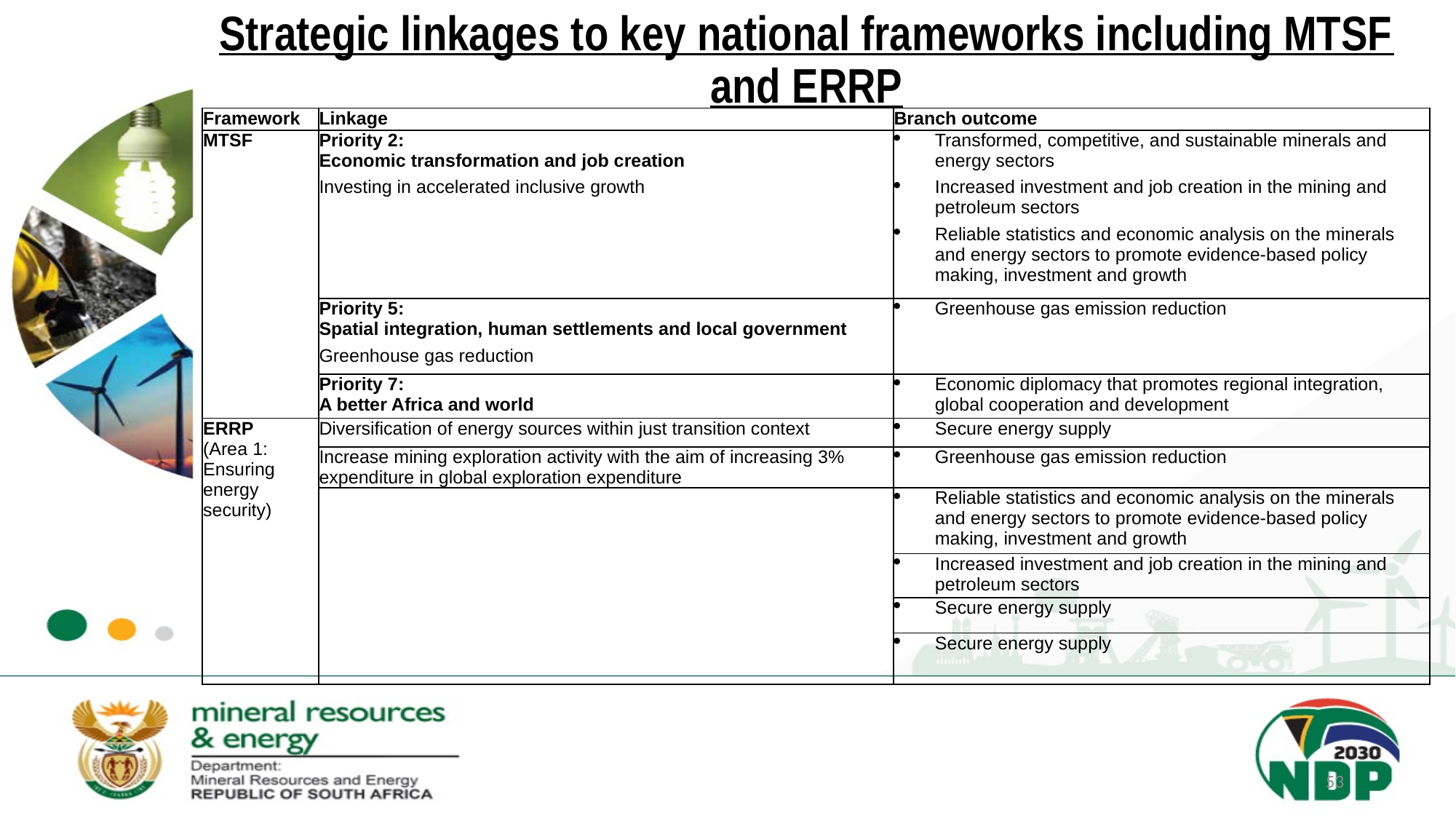

# Strategic linkages to key national frameworks including MTSF and ERRP
| Framework | Linkage | Branch outcome |
| --- | --- | --- |
| MTSF | Priority 2: Economic transformation and job creation Investing in accelerated inclusive growth | Transformed, competitive, and sustainable minerals and energy sectors Increased investment and job creation in the mining and petroleum sectors Reliable statistics and economic analysis on the minerals and energy sectors to promote evidence-based policy making, investment and growth |
|  | Priority 5: Spatial integration, human settlements and local government Greenhouse gas reduction | Greenhouse gas emission reduction |
|  | Priority 7: A better Africa and world | Economic diplomacy that promotes regional integration, global cooperation and development |
| ERRP (Area 1: Ensuring energy security) | Diversification of energy sources within just transition context | Secure energy supply |
|  | Increase mining exploration activity with the aim of increasing 3% expenditure in global exploration expenditure | Greenhouse gas emission reduction |
|  |  | Reliable statistics and economic analysis on the minerals and energy sectors to promote evidence-based policy making, investment and growth |
|  |  | Increased investment and job creation in the mining and petroleum sectors |
|  |  | Secure energy supply |
|  |  | Secure energy supply |
53